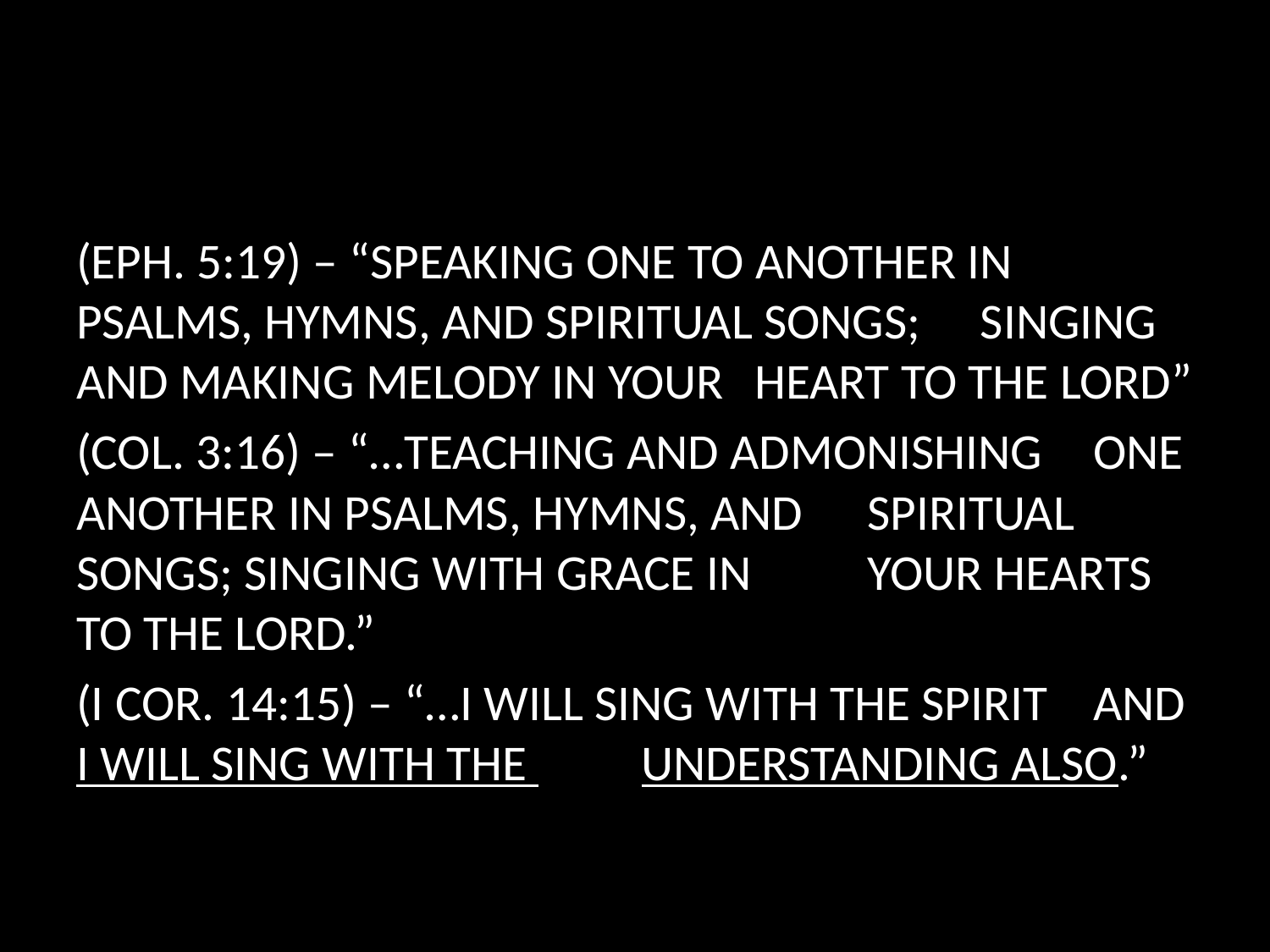

#
(EPH. 5:19) – “SPEAKING ONE TO ANOTHER IN 	PSALMS, HYMNS, AND SPIRITUAL SONGS; 	SINGING AND MAKING MELODY IN YOUR 	HEART TO THE LORD”
(COL. 3:16) – “…TEACHING AND ADMONISHING 	ONE ANOTHER IN PSALMS, HYMNS, AND 	SPIRITUAL SONGS; SINGING WITH GRACE IN 	YOUR HEARTS TO THE LORD.”
(I COR. 14:15) – “…I WILL SING WITH THE SPIRIT 	AND I WILL SING WITH THE 	UNDERSTANDING ALSO.”